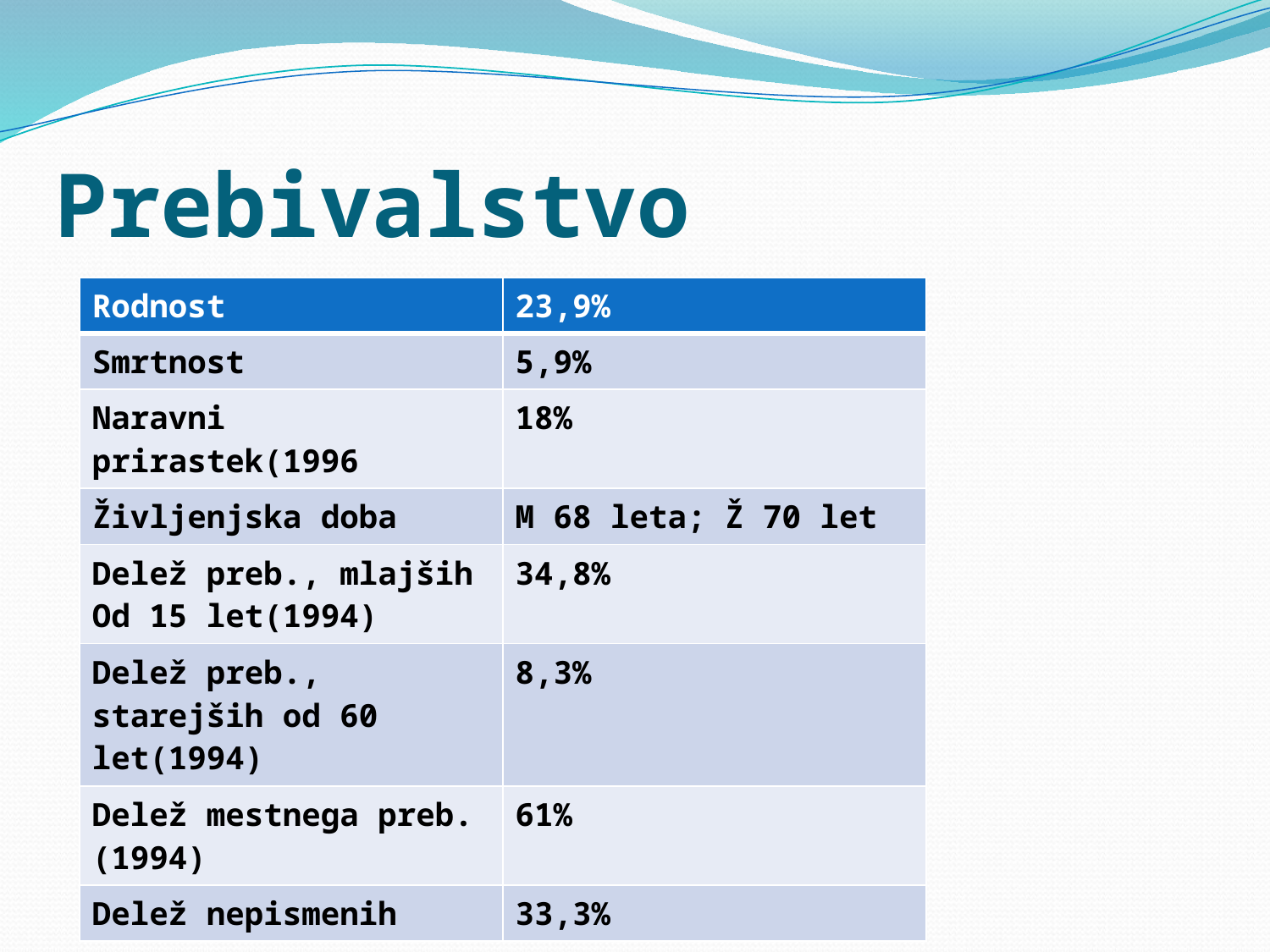

# Prebivalstvo
| Rodnost | 23,9% |
| --- | --- |
| Smrtnost | 5,9% |
| Naravni prirastek(1996 | 18% |
| Življenjska doba | M 68 leta; Ž 70 let |
| Delež preb., mlajših Od 15 let(1994) | 34,8% |
| Delež preb., starejših od 60 let(1994) | 8,3% |
| Delež mestnega preb.(1994) | 61% |
| Delež nepismenih | 33,3% |